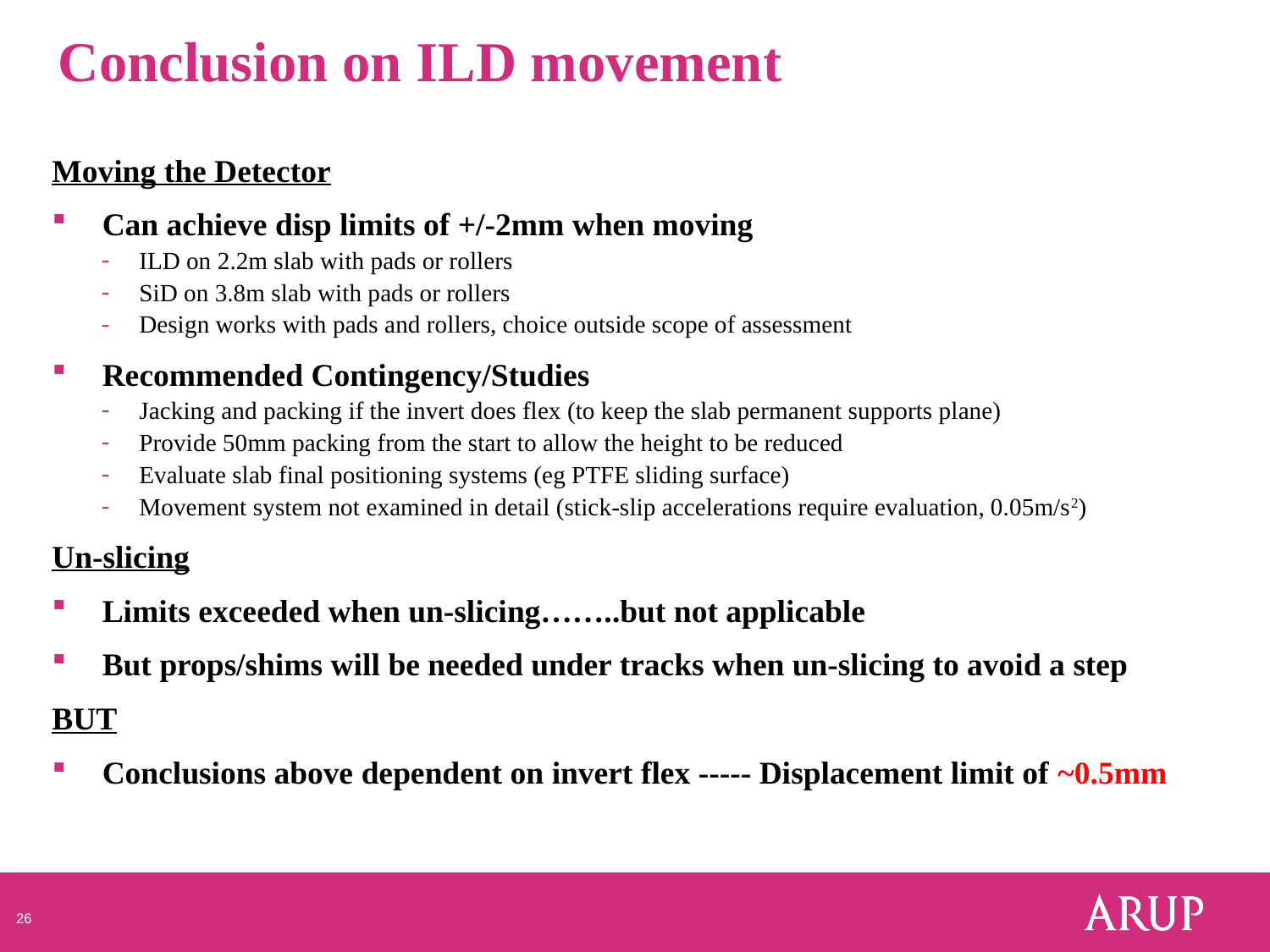

# Conclusion on ILD movement
Moving the Detector
Can achieve disp limits of +/-2mm when moving
ILD on 2.2m slab with pads or rollers
SiD on 3.8m slab with pads or rollers
Design works with pads and rollers, choice outside scope of assessment
Recommended Contingency/Studies
Jacking and packing if the invert does flex (to keep the slab permanent supports plane)
Provide 50mm packing from the start to allow the height to be reduced
Evaluate slab final positioning systems (eg PTFE sliding surface)
Movement system not examined in detail (stick-slip accelerations require evaluation, 0.05m/s2)
Un-slicing
Limits exceeded when un-slicing……..but not applicable
But props/shims will be needed under tracks when un-slicing to avoid a step
BUT
Conclusions above dependent on invert flex ----- Displacement limit of ~0.5mm